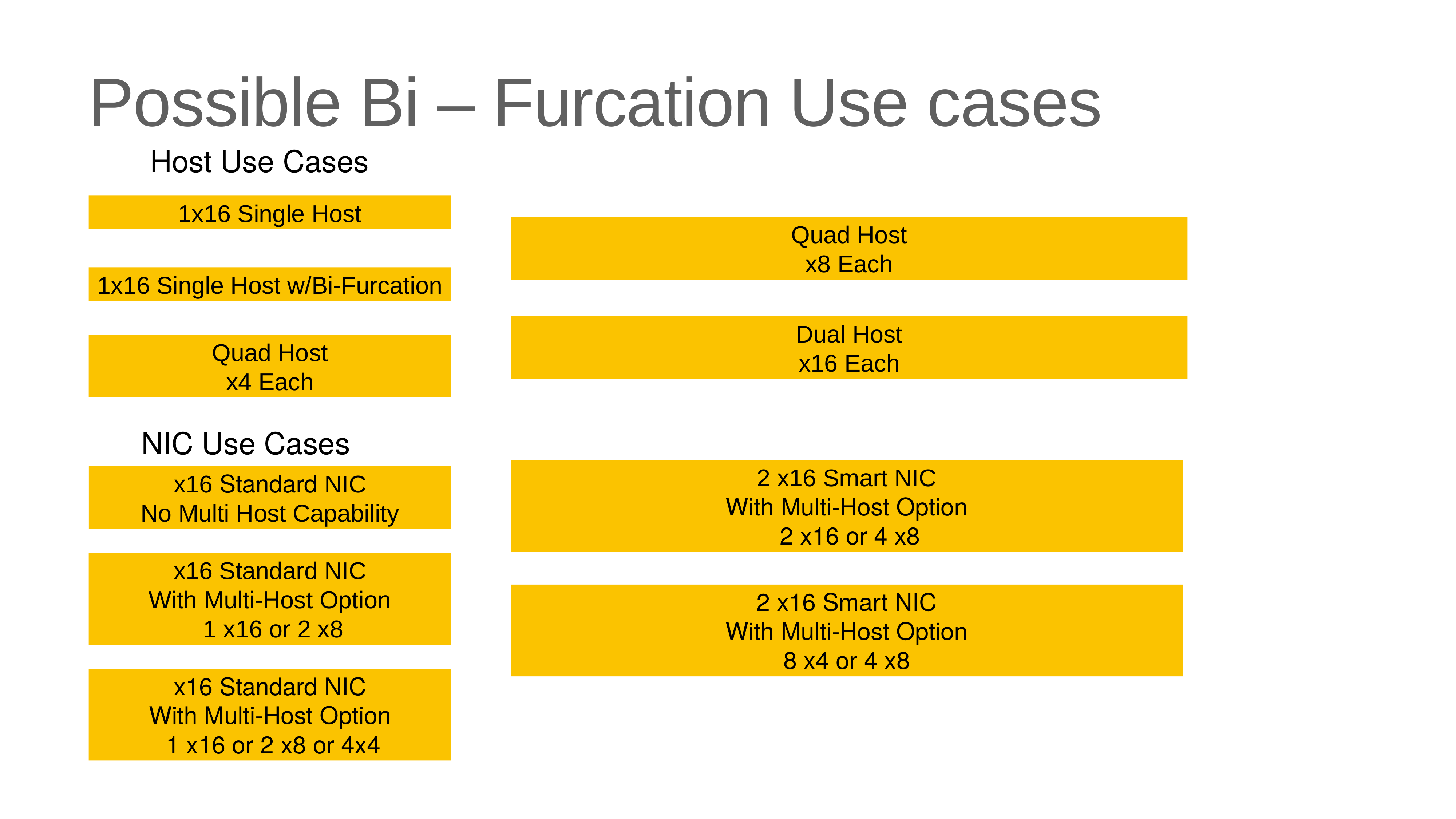

# Possible Bi – Furcation Use cases
Host Use Cases
1x16 Single Host
Quad Host
x8 Each
1x16 Single Host w/Bi-Furcation
Dual Host
x16 Each
Quad Host
x4 Each
NIC Use Cases
2 x16 Smart NIC
With Multi-Host Option
 2 x16 or 4 x8
x16 Standard NIC
No Multi Host Capability
x16 Standard NIC
With Multi-Host Option
 1 x16 or 2 x8
2 x16 Smart NIC
With Multi-Host Option
8 x4 or 4 x8
x16 Standard NIC
With Multi-Host Option
 1 x16 or 2 x8 or 4x4